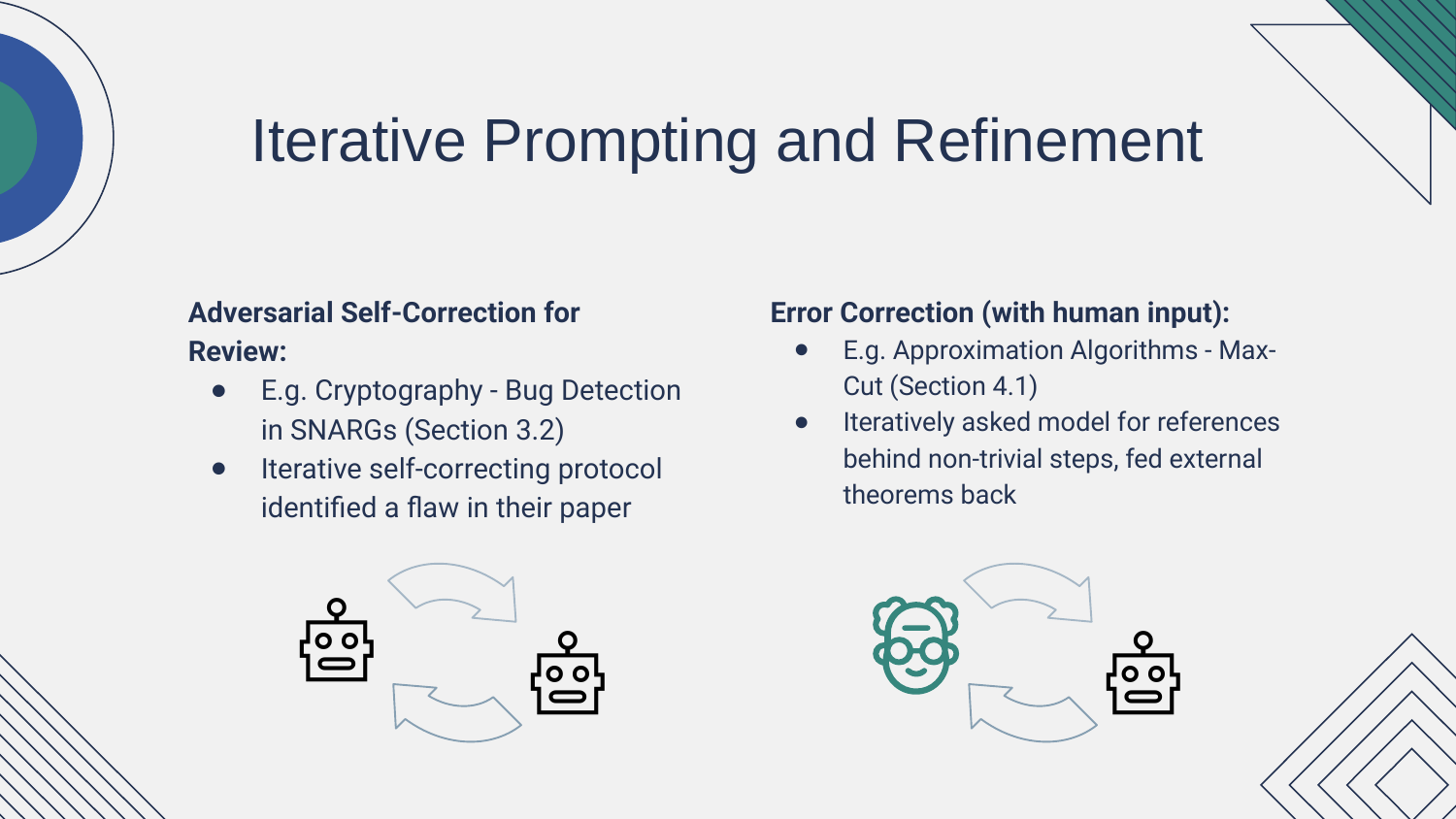

# Iterative Prompting and Refinement
Adversarial Self-Correction for Review:
E.g. Cryptography - Bug Detection in SNARGs (Section 3.2)
Iterative self-correcting protocol identified a flaw in their paper
Error Correction (with human input):
E.g. Approximation Algorithms - Max-Cut (Section 4.1)
Iteratively asked model for references behind non-trivial steps, fed external theorems back

🤖
🤖
🤖